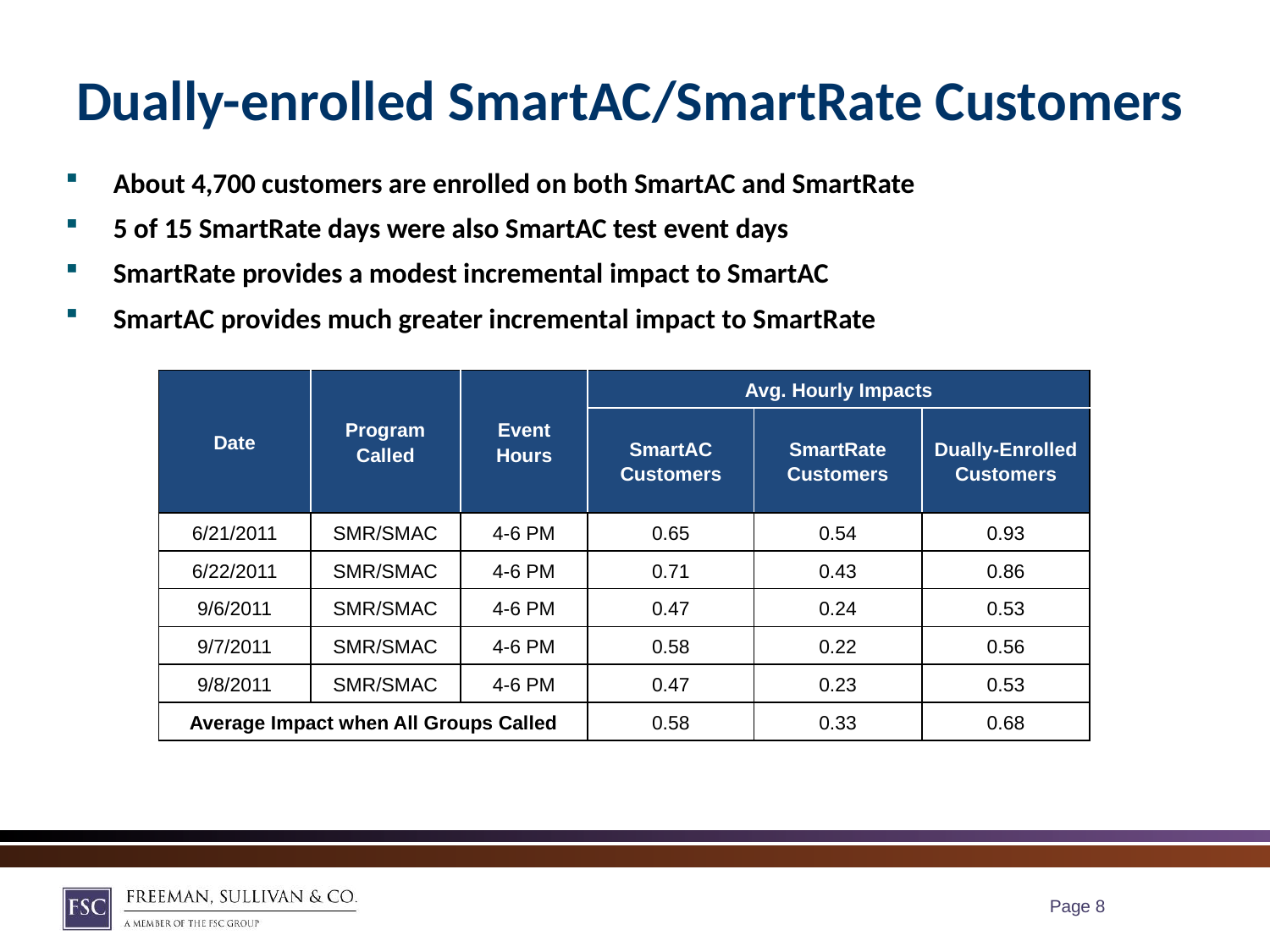

# Dually-enrolled SmartAC/SmartRate Customers
About 4,700 customers are enrolled on both SmartAC and SmartRate
5 of 15 SmartRate days were also SmartAC test event days
SmartRate provides a modest incremental impact to SmartAC
SmartAC provides much greater incremental impact to SmartRate

| Date | Program Called | Event Hours | Avg. Hourly Impacts |  |  |
| --- | --- | --- | --- | --- | --- |
|  |  |  | SmartAC Customers | SmartRate Customers | Dually-Enrolled Customers |
| 6/21/2011 | SMR/SMAC | 4-6 PM | 0.65 | 0.54 | 0.93 |
| 6/22/2011 | SMR/SMAC | 4-6 PM | 0.71 | 0.43 | 0.86 |
| 9/6/2011 | SMR/SMAC | 4-6 PM | 0.47 | 0.24 | 0.53 |
| 9/7/2011 | SMR/SMAC | 4-6 PM | 0.58 | 0.22 | 0.56 |
| 9/8/2011 | SMR/SMAC | 4-6 PM | 0.47 | 0.23 | 0.53 |
| Average Impact when All Groups Called |  |  | 0.58 | 0.33 | 0.68 |
Page 8